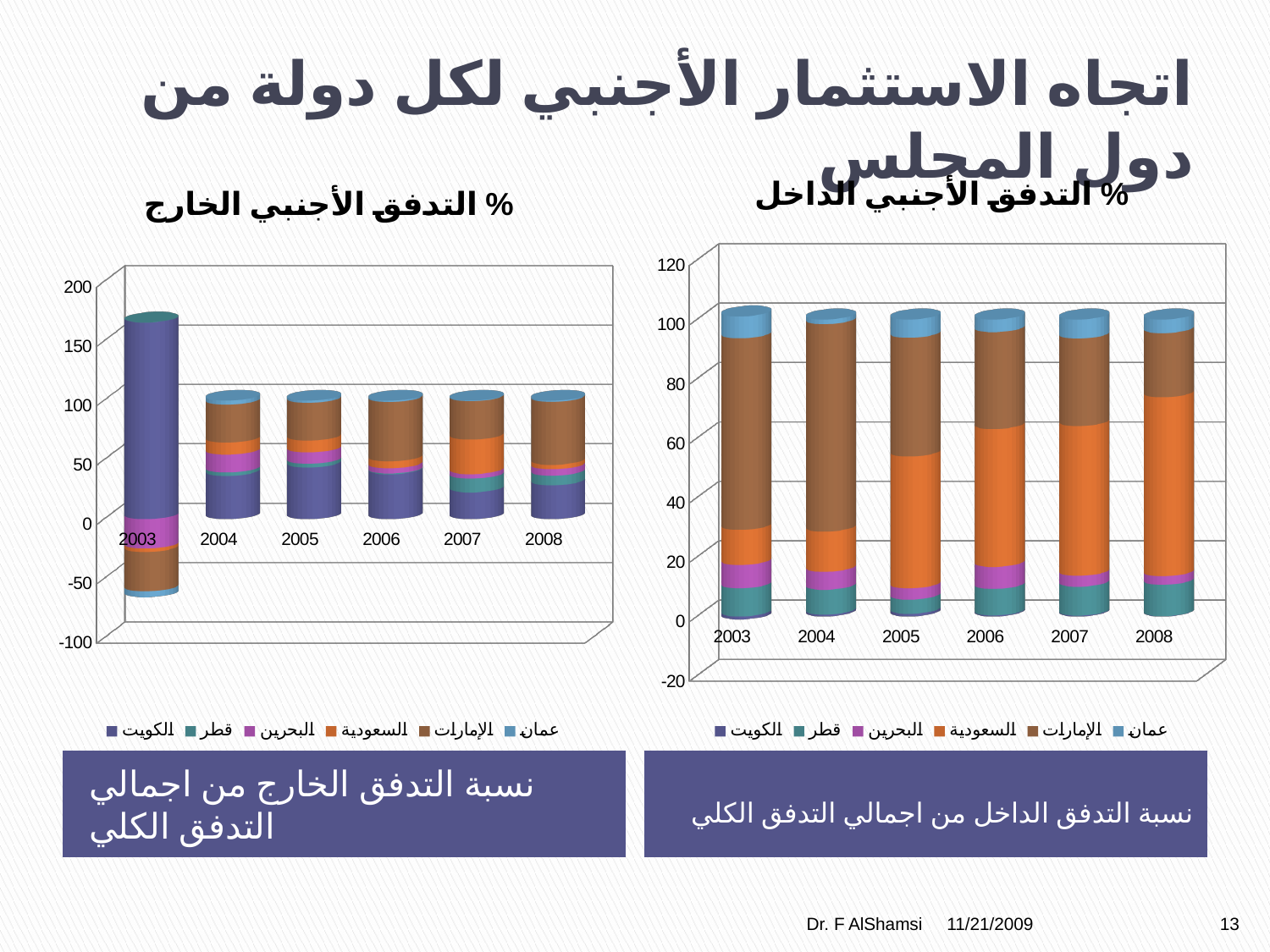

# اتجاه الاستثمار الأجنبي لكل دولة من دول المجلس

[unsupported chart]

[unsupported chart]

نسبة التدفق الخارج من اجمالي التدفق الكلي

نسبة التدفق الداخل من اجمالي التدفق الكلي

Dr. F AlShamsi
11/21/2009
13